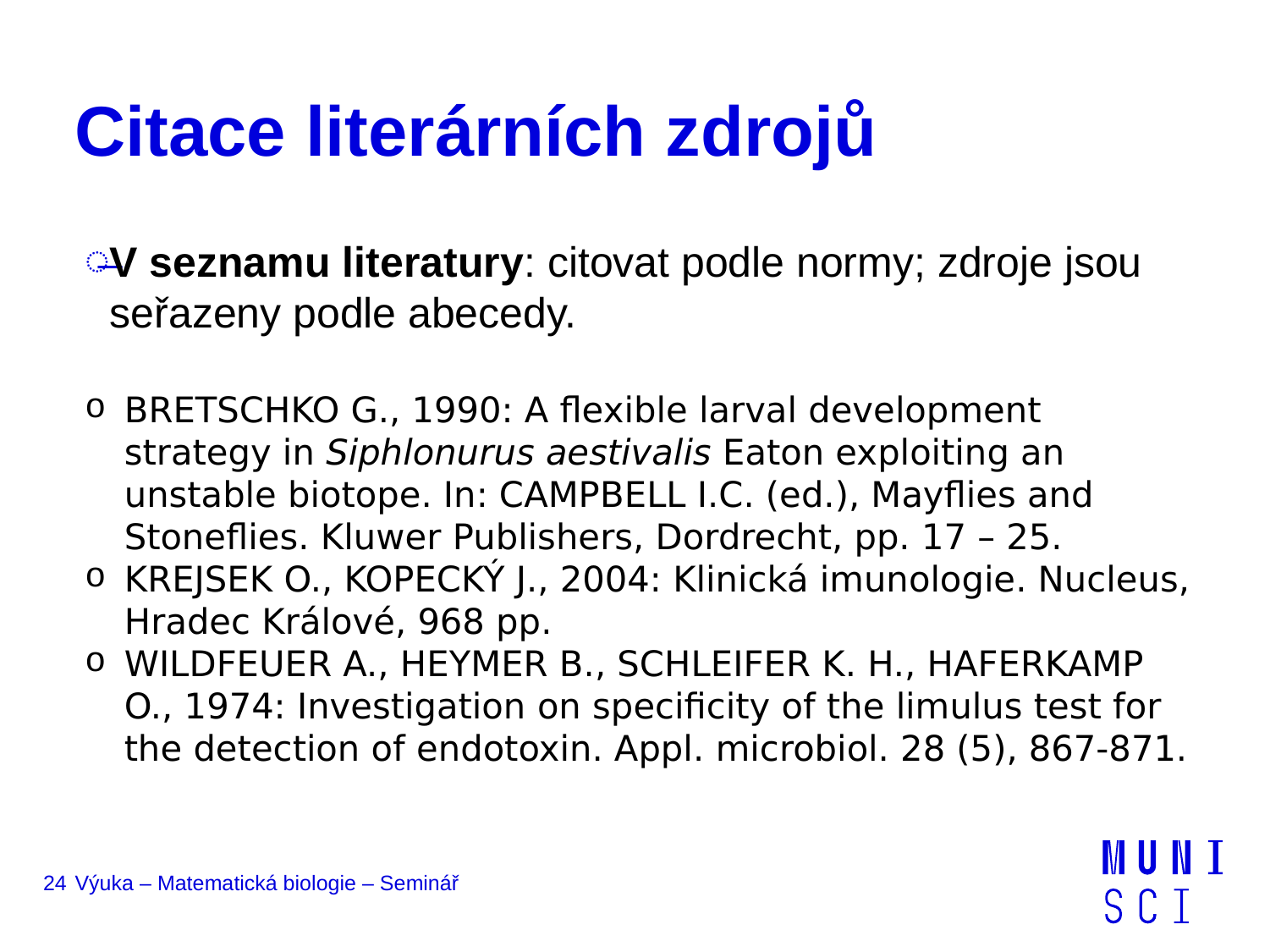

# Citace literárních zdrojů
V seznamu literatury: citovat podle normy; zdroje jsou seřazeny podle abecedy.

BRETSCHKO G., 1990: A flexible larval development strategy in Siphlonurus aestivalis Eaton exploiting an unstable biotope. In: CAMPBELL I.C. (ed.), Mayflies and Stoneflies. Kluwer Publishers, Dordrecht, pp. 17 – 25.
KREJSEK O., KOPECKÝ J., 2004: Klinická imunologie. Nucleus, Hradec Králové, 968 pp.
WILDFEUER A., HEYMER B., SCHLEIFER K. H., HAFERKAMP O., 1974: Investigation on specificity of the limulus test for the detection of endotoxin. Appl. microbiol. 28 (5), 867-871.
24
Výuka – Matematická biologie – Seminář